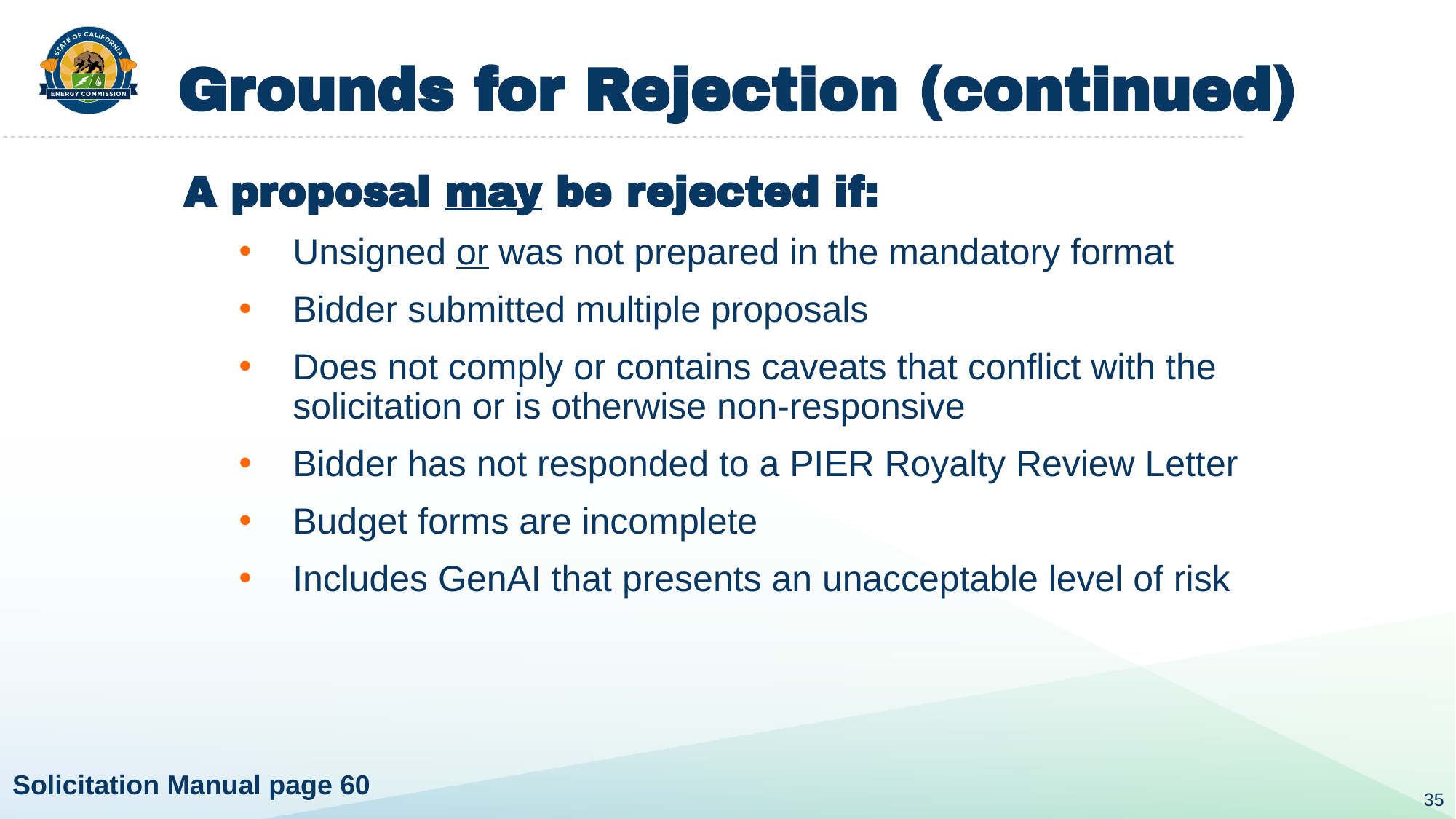

# Grounds for Rejection (continued)
A proposal may be rejected if:
Unsigned or was not prepared in the mandatory format
Bidder submitted multiple proposals
Does not comply or contains caveats that conflict with the solicitation or is otherwise non-responsive
Bidder has not responded to a PIER Royalty Review Letter
Budget forms are incomplete
Includes GenAI that presents an unacceptable level of risk
Solicitation Manual page 60
35